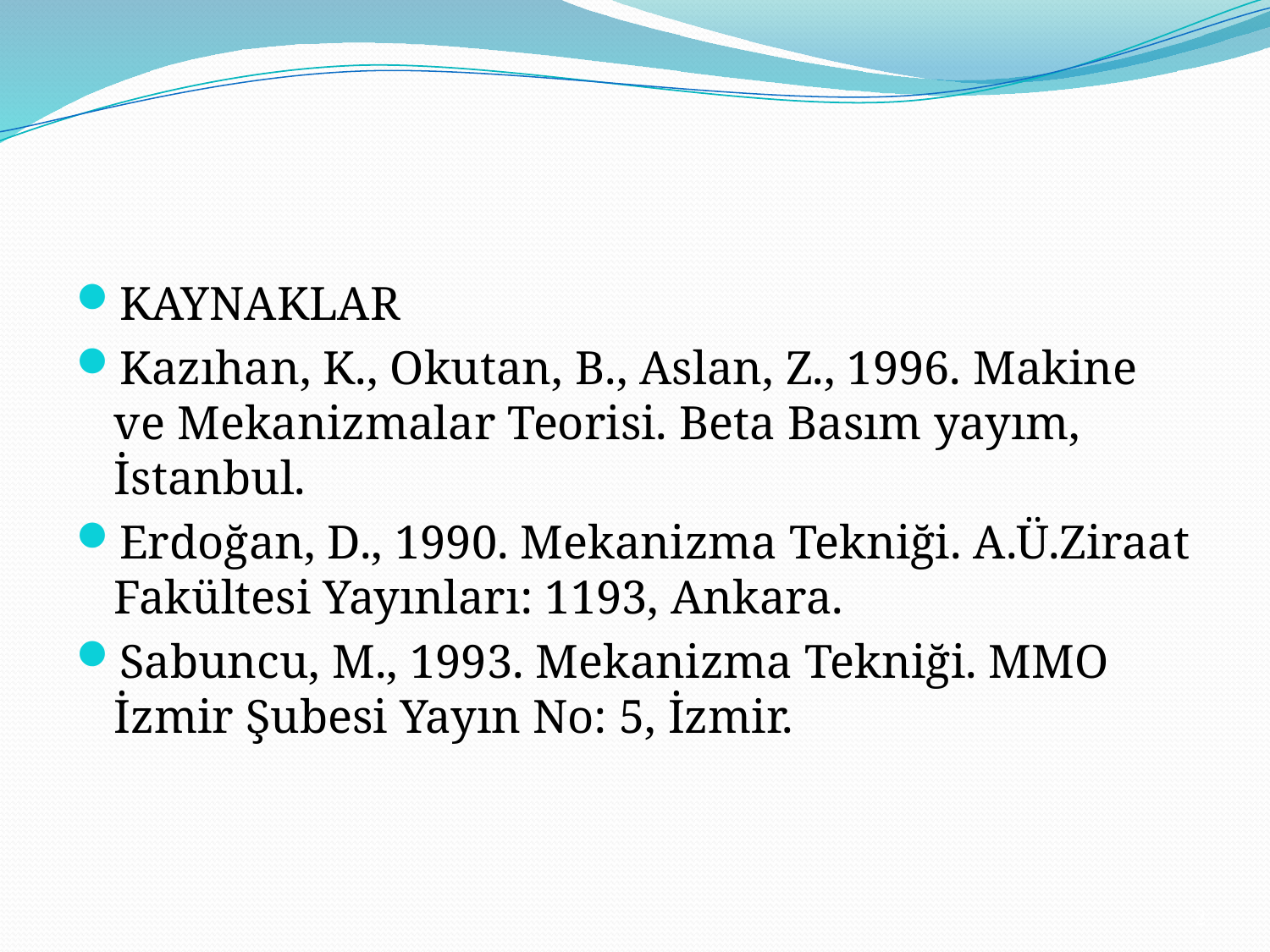

KAYNAKLAR
Kazıhan, K., Okutan, B., Aslan, Z., 1996. Makine ve Mekanizmalar Teorisi. Beta Basım yayım, İstanbul.
Erdoğan, D., 1990. Mekanizma Tekniği. A.Ü.Ziraat Fakültesi Yayınları: 1193, Ankara.
Sabuncu, M., 1993. Mekanizma Tekniği. MMO İzmir Şubesi Yayın No: 5, İzmir.
2